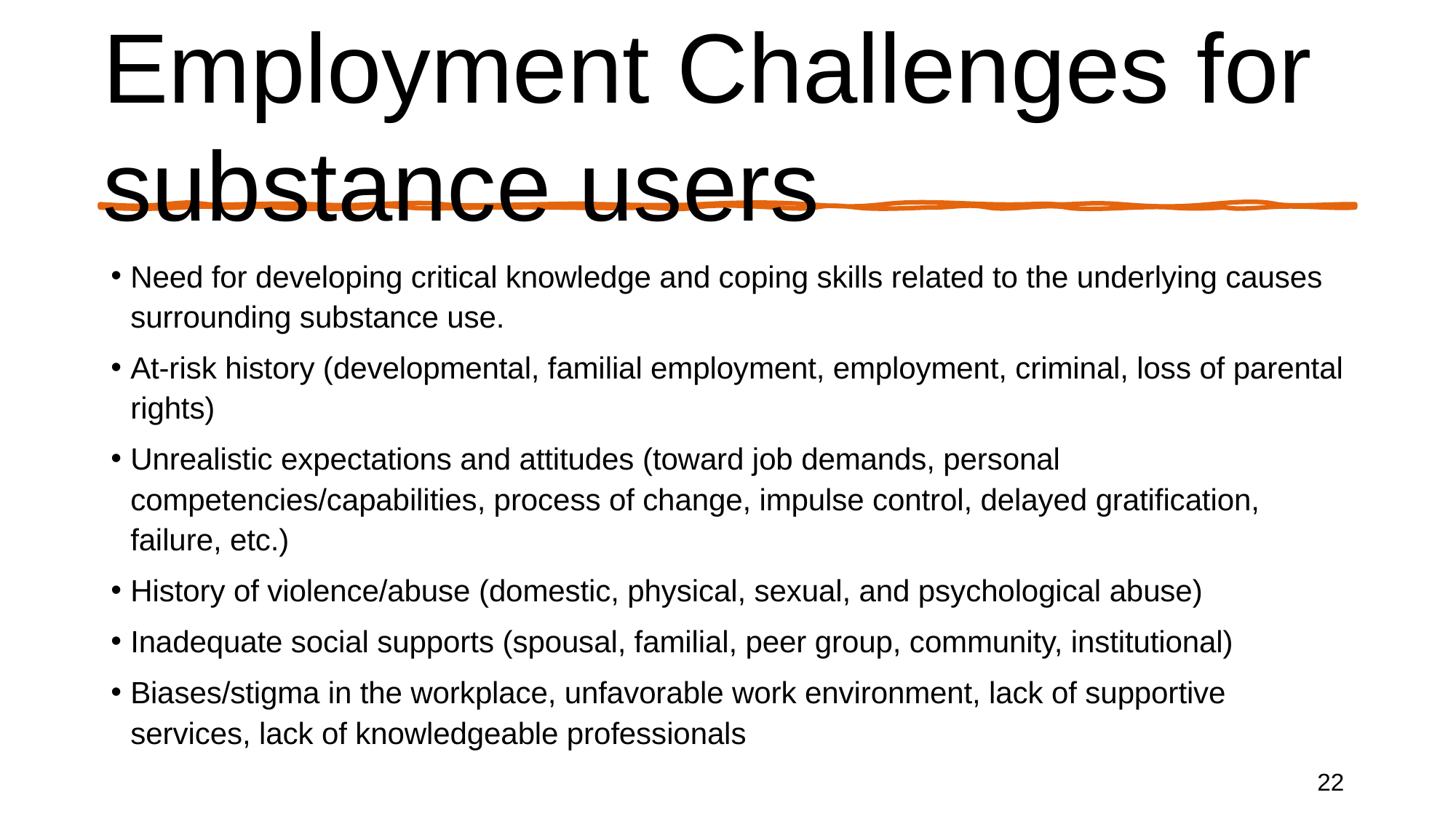

# Employment Challenges for substance users
Need for developing critical knowledge and coping skills related to the underlying causes surrounding substance use.
At-risk history (developmental, familial employment, employment, criminal, loss of parental rights)
Unrealistic expectations and attitudes (toward job demands, personal competencies/capabilities, process of change, impulse control, delayed gratification, failure, etc.)
History of violence/abuse (domestic, physical, sexual, and psychological abuse)
Inadequate social supports (spousal, familial, peer group, community, institutional)
Biases/stigma in the workplace, unfavorable work environment, lack of supportive services, lack of knowledgeable professionals
22